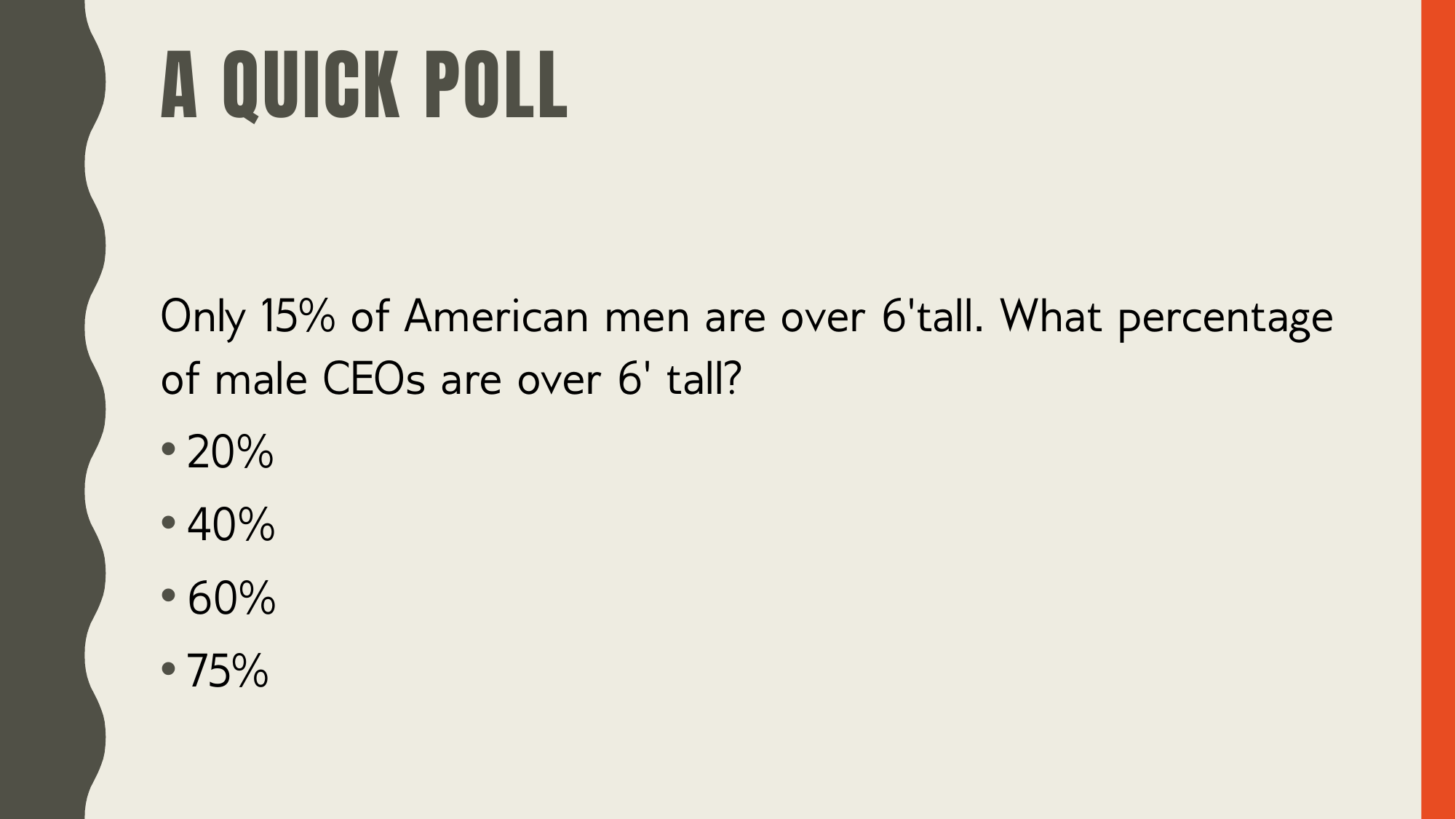

# A quick poll
Only 15% of American men are over 6'tall. What percentage of male CEOs are over 6' tall?
20%
40%
60%
75%